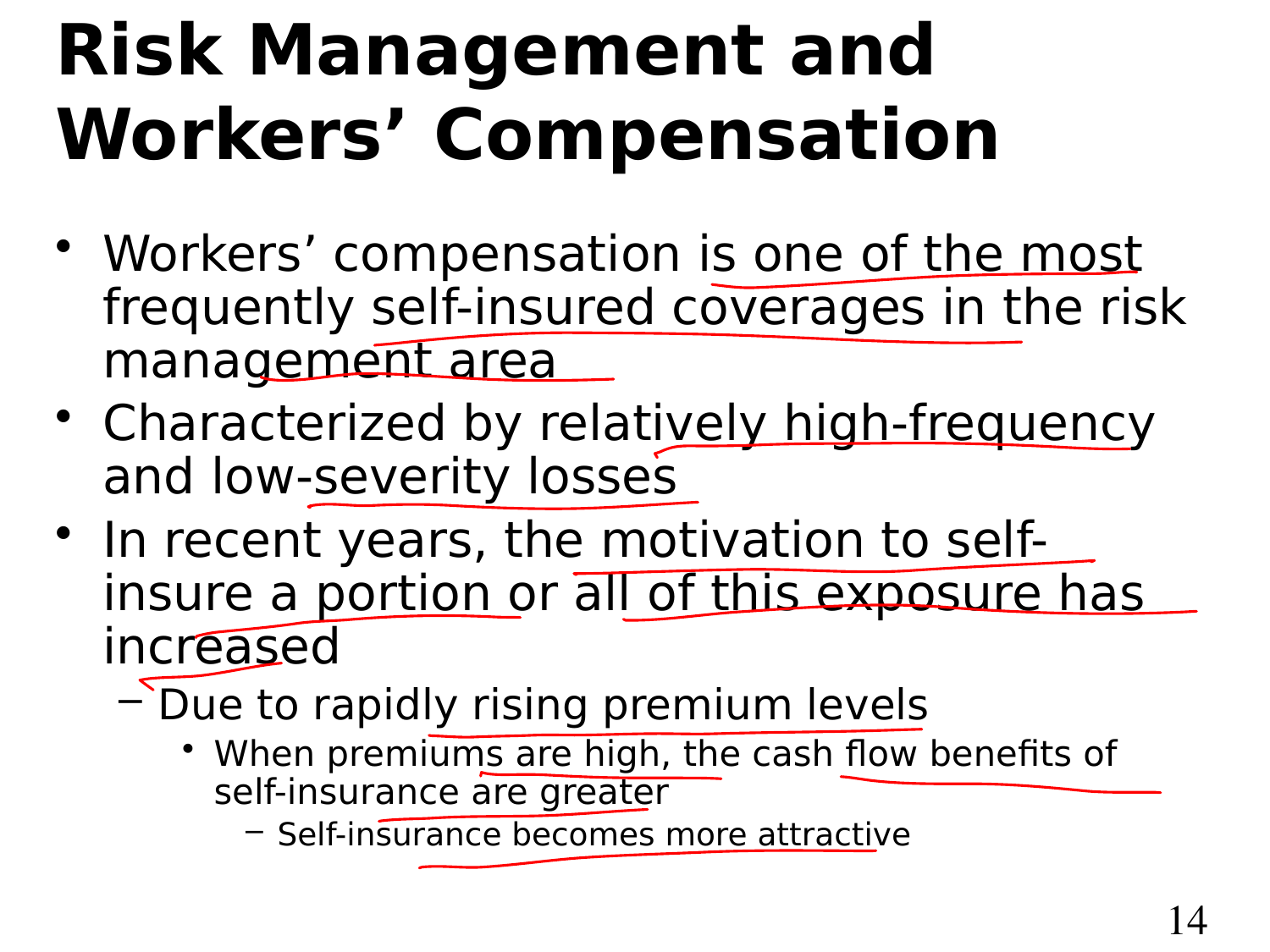

# Risk Management and Workers’ Compensation
Workers’ compensation is one of the most frequently self-insured coverages in the risk management area
Characterized by relatively high-frequency and low-severity losses
In recent years, the motivation to self-insure a portion or all of this exposure has increased
Due to rapidly rising premium levels
When premiums are high, the cash flow benefits of self-insurance are greater
Self-insurance becomes more attractive
14